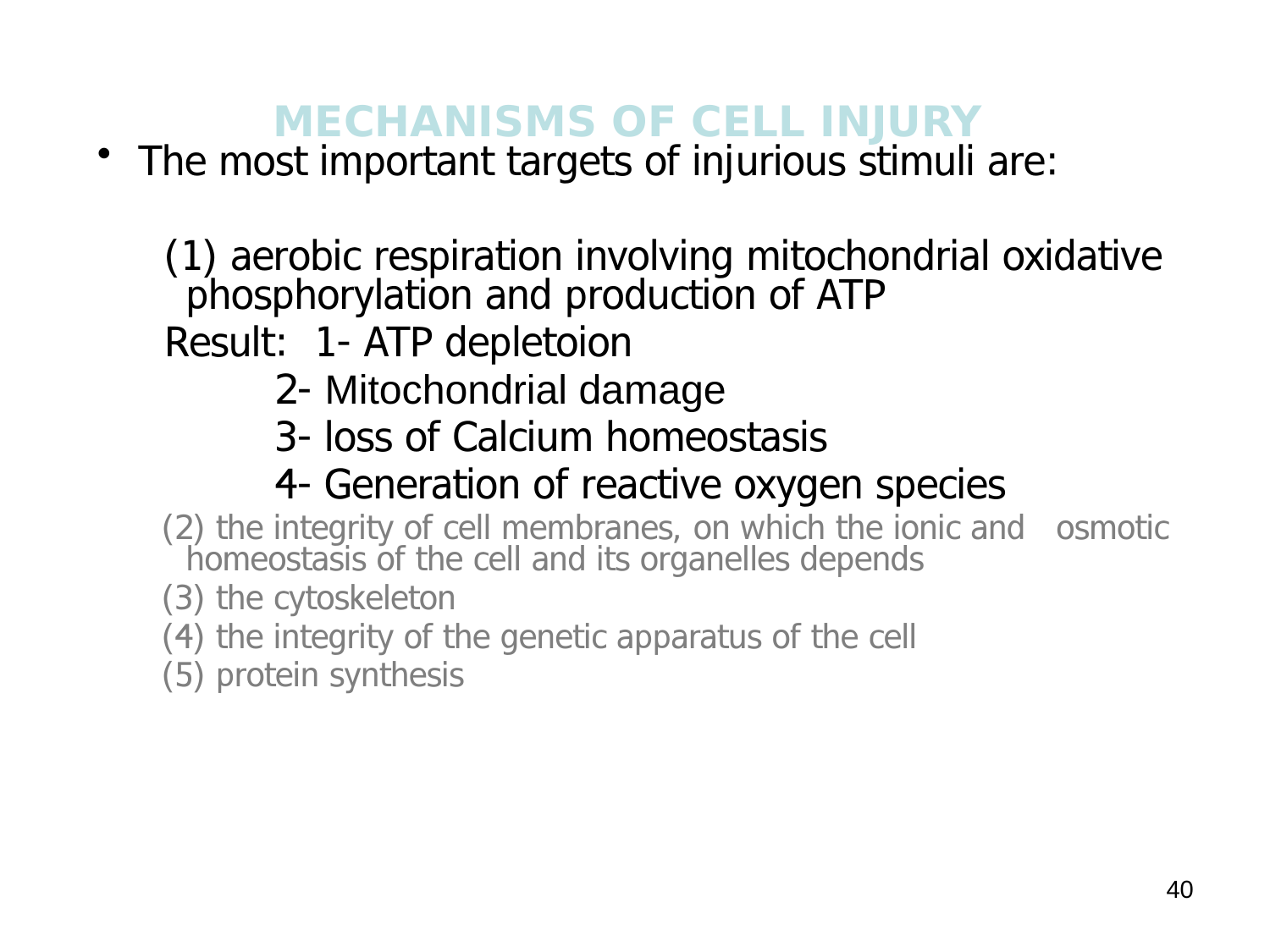

MECHANISMS OF CELL INJURY
The most important targets of injurious stimuli are:

 (1) aerobic respiration involving mitochondrial oxidative phosphorylation and production of ATP
 Result:  1- ATP depletoion
 		       2- Mitochondrial damage
		       3- loss of Calcium homeostasis
		       4- Generation of reactive oxygen species
 (2) the integrity of cell membranes, on which the ionic and   osmotic homeostasis of the cell and its organelles depends
 (3) the cytoskeleton
 (4) the integrity of the genetic apparatus of the cell
 (5) protein synthesis

40